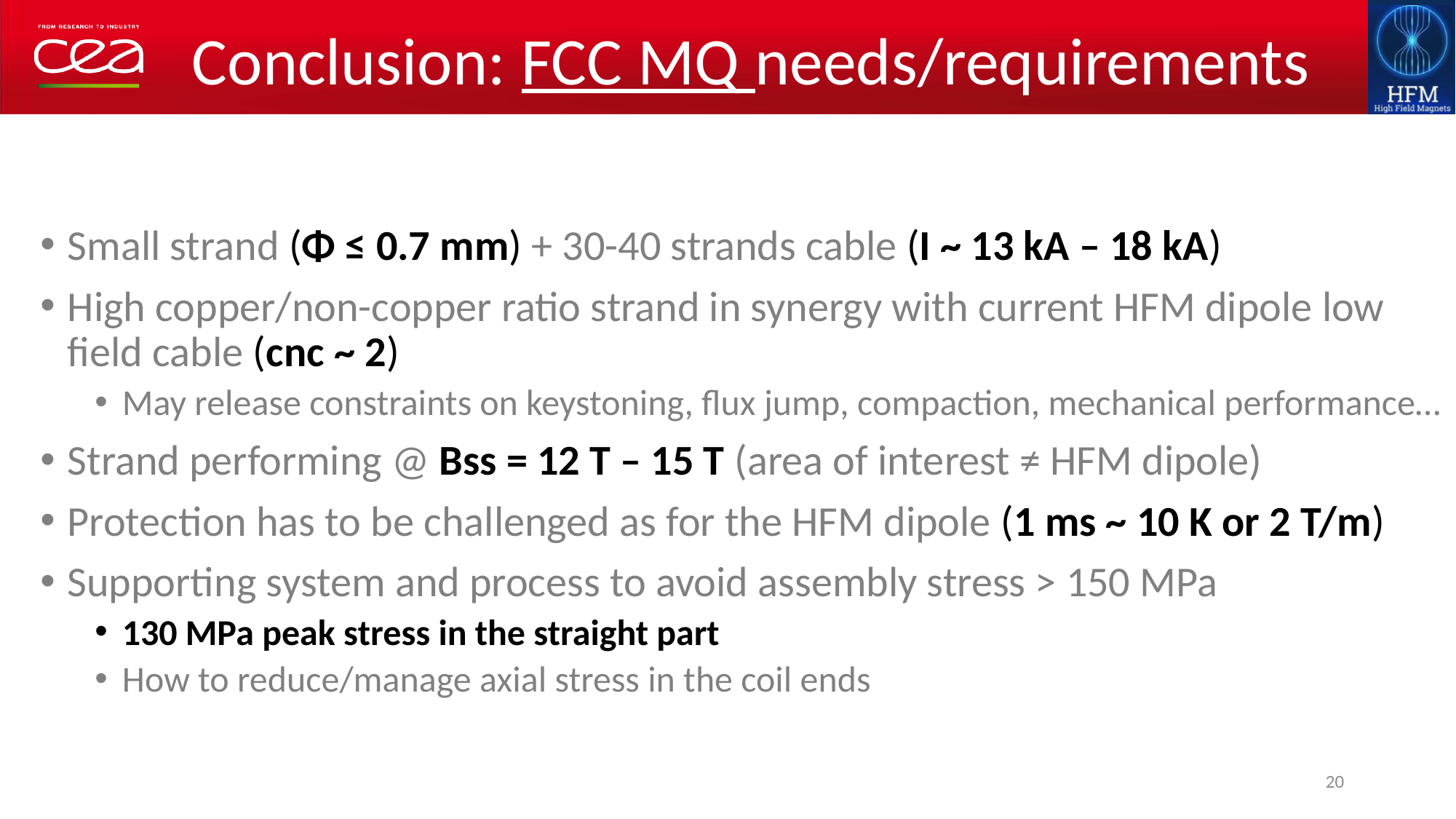

Conclusion: FCC MQ needs/requirements
Small strand (Φ ≤ 0.7 mm) + 30-40 strands cable (I ~ 13 kA – 18 kA)
High copper/non-copper ratio strand in synergy with current HFM dipole low field cable (cnc ~ 2)
May release constraints on keystoning, flux jump, compaction, mechanical performance…
Strand performing @ Bss = 12 T – 15 T (area of interest ≠ HFM dipole)
Protection has to be challenged as for the HFM dipole (1 ms ~ 10 K or 2 T/m)
Supporting system and process to avoid assembly stress > 150 MPa
130 MPa peak stress in the straight part
How to reduce/manage axial stress in the coil ends
20